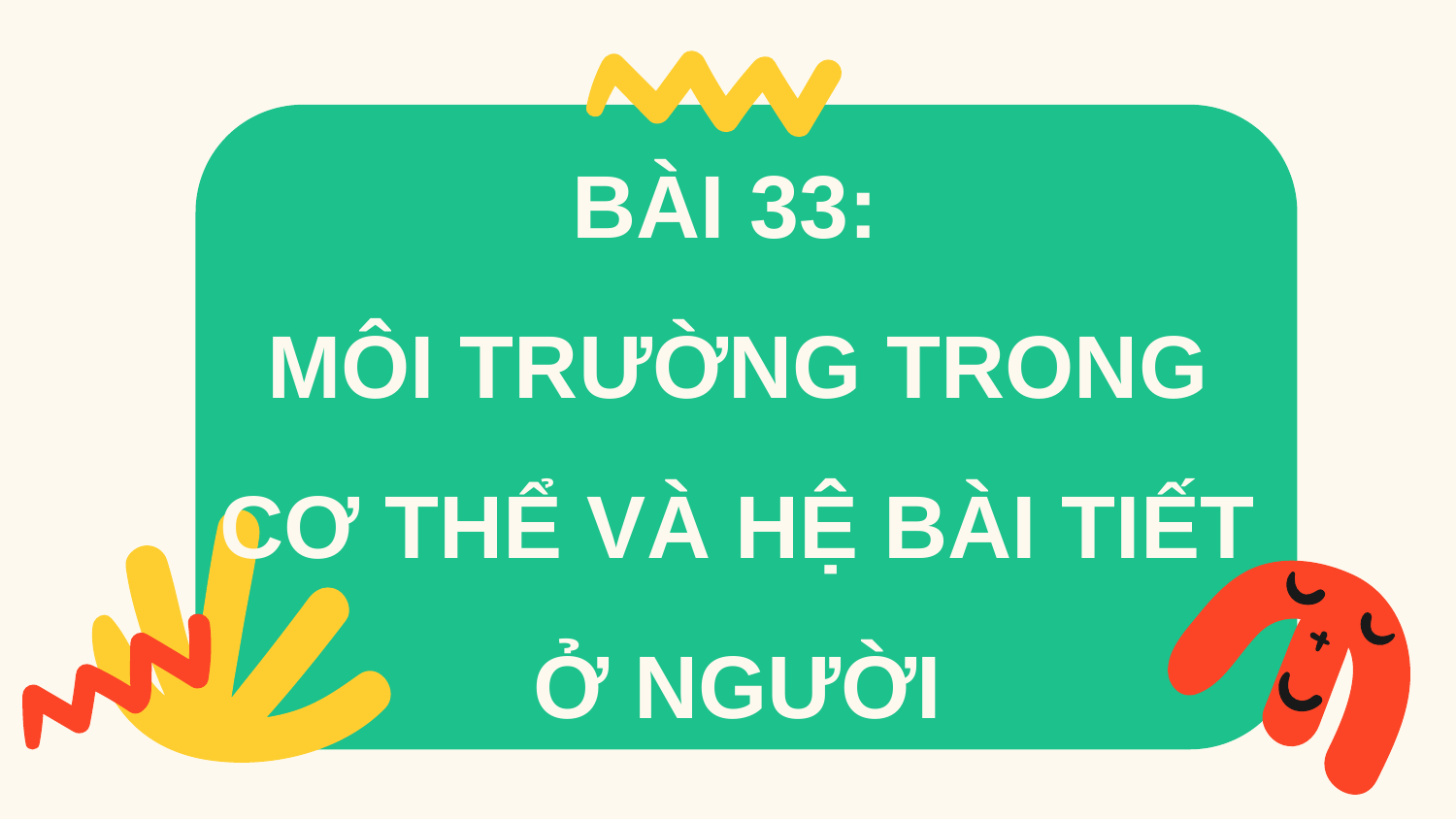

BÀI 33:
MÔI TRƯỜNG TRONG CƠ THỂ VÀ HỆ BÀI TIẾT Ở NGƯỜI